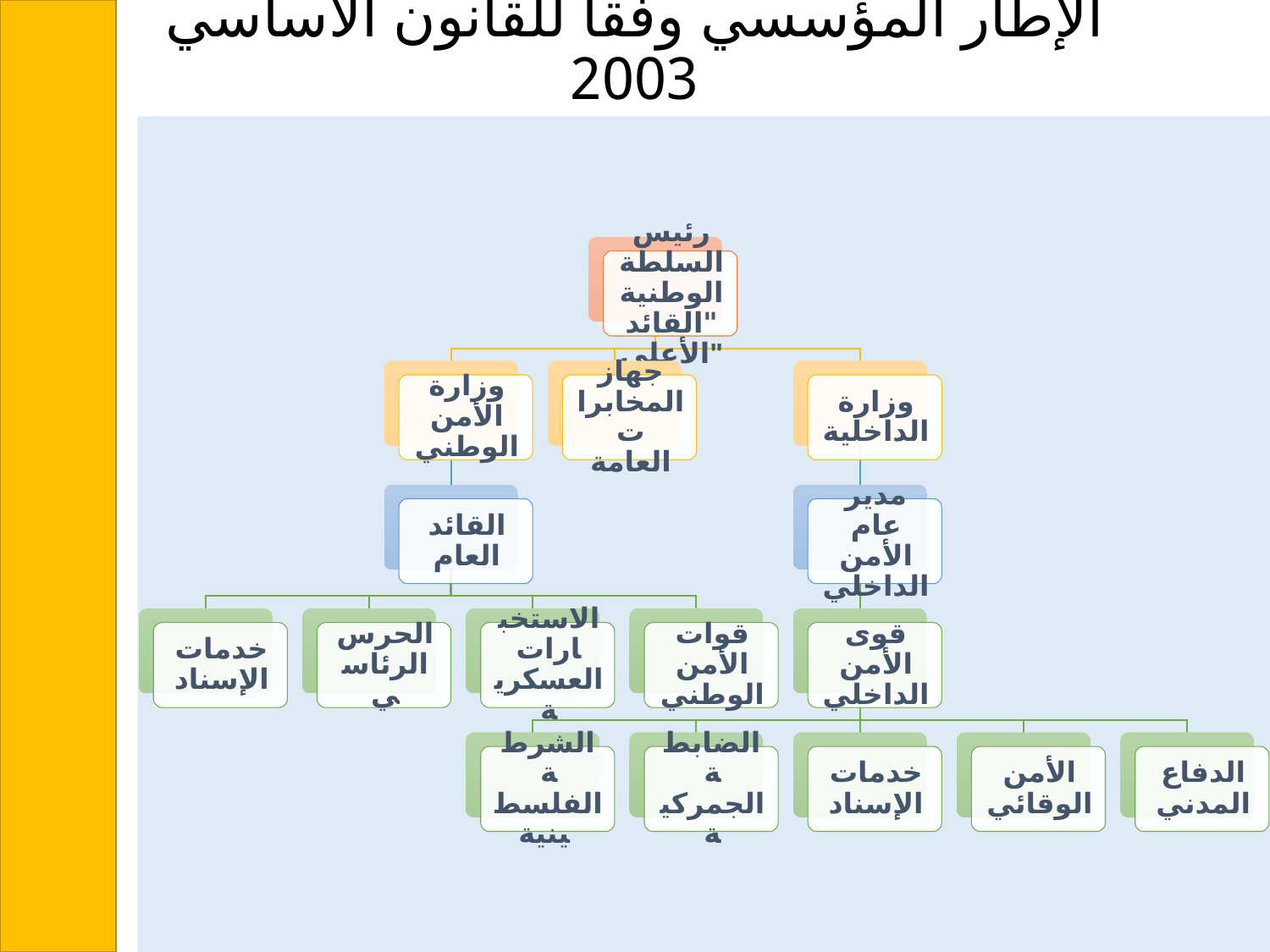

# الإطار المؤسسي وفقا للقانون الأساسي 2003
رئيس السلطة الوطنية "القائد الأعلى"
وزارة الأمن الوطني
القائد العام
خدمات الإسناد
الحرس الرئاسي
الاستخبارات العسكرية
قوات الأمن الوطني
جهاز المخابرات العامة
وزارة الداخلية
مدير عام الأمن الداخلي
قوى الأمن الداخلي
الشرطة الفلسطينية
الضابطة الجمركية
خدمات الإسناد
الأمن الوقائي
الدفاع المدني